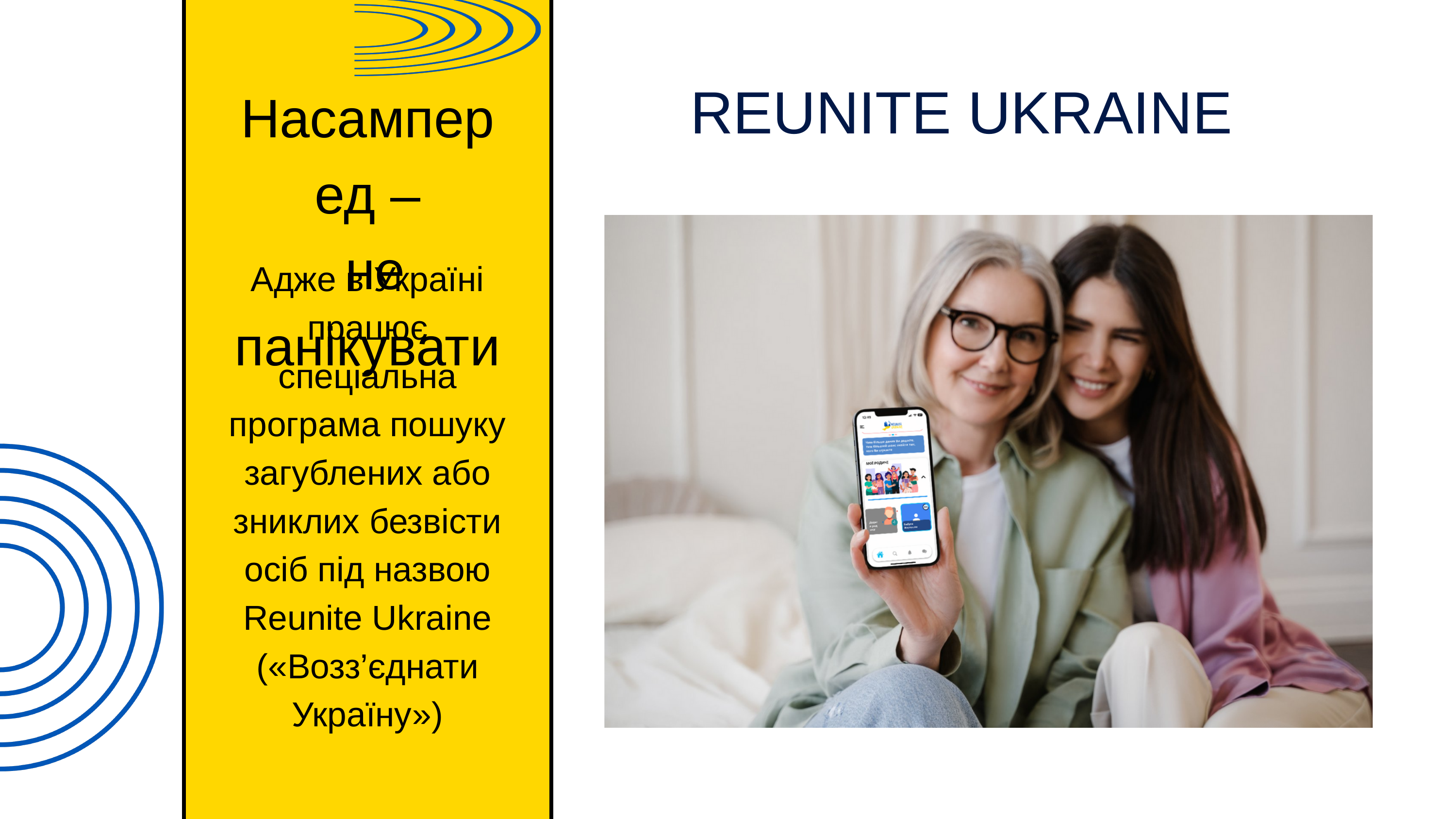

Насамперед –
 не панікувати
REUNITE UKRAINE

Адже в Україні працює спеціальна програма пошуку загублених або зниклих безвісти осіб під назвою Reunite Ukraine
(«Возз’єднати Україну»)